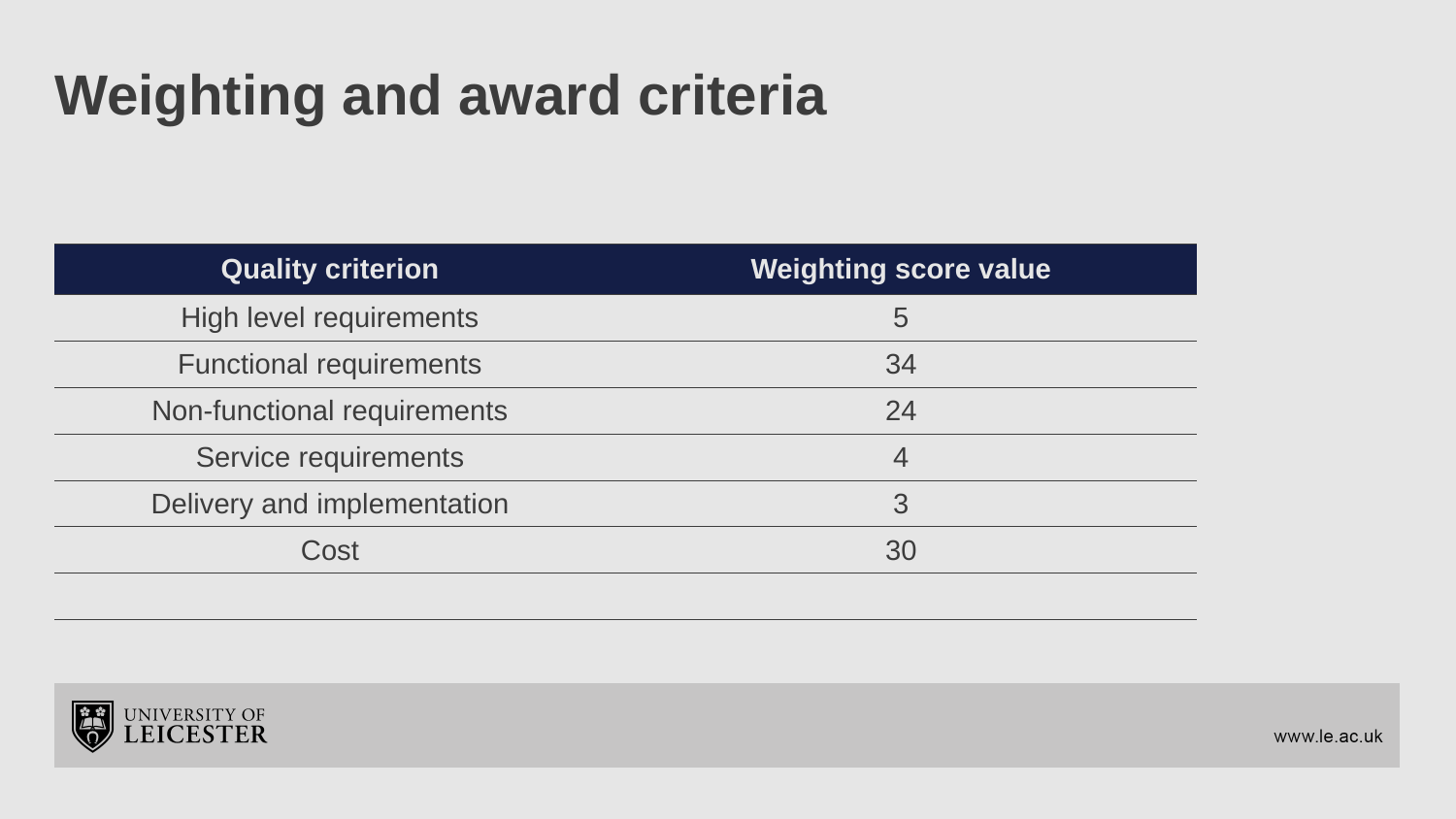

# Weighting and award criteria

| Quality criterion | Weighting score value |
| --- | --- |
| High level requirements | 5 |
| Functional requirements | 34 |
| Non-functional requirements | 24 |
| Service requirements | 4 |
| Delivery and implementation | 3 |
| Cost | 30 |
|  |  |